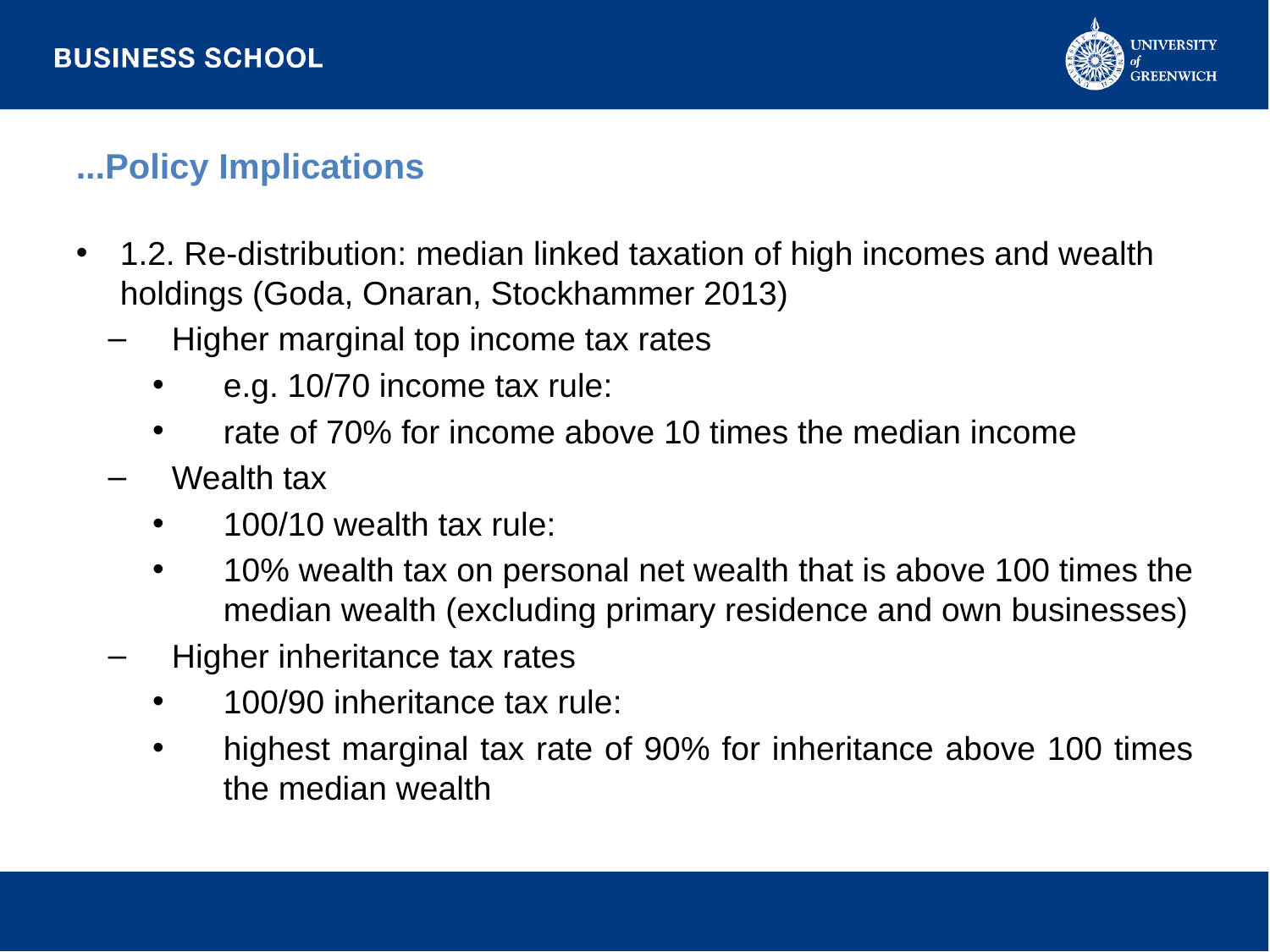

# ...Policy Implications
1.2. Re-distribution: median linked taxation of high incomes and wealth holdings (Goda, Onaran, Stockhammer 2013)
Higher marginal top income tax rates
e.g. 10/70 income tax rule:
rate of 70% for income above 10 times the median income
Wealth tax
100/10 wealth tax rule:
10% wealth tax on personal net wealth that is above 100 times the median wealth (excluding primary residence and own businesses)
Higher inheritance tax rates
100/90 inheritance tax rule:
highest marginal tax rate of 90% for inheritance above 100 times the median wealth